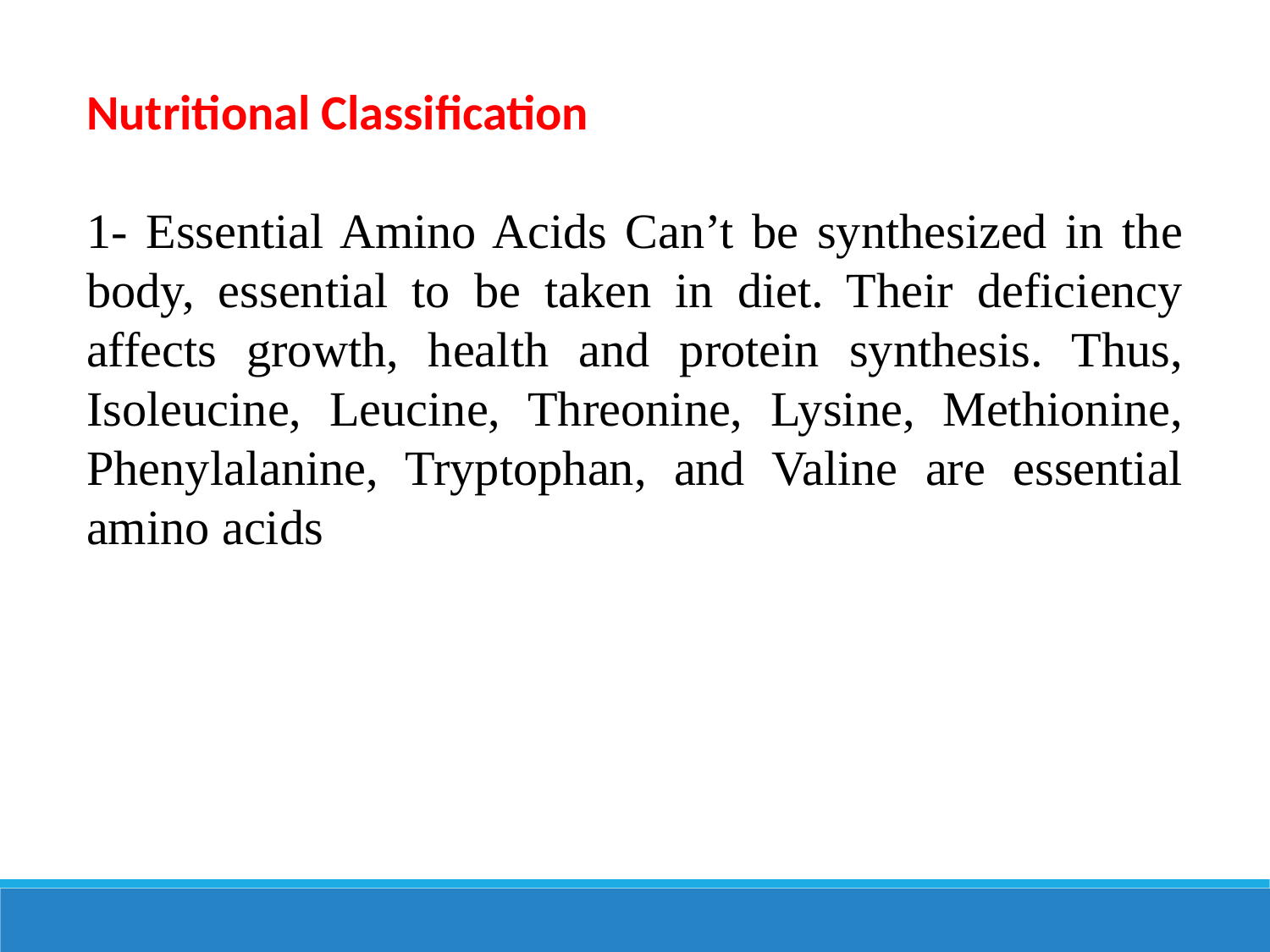

Nutritional Classification

1- Essential Amino Acids Can’t be synthesized in the body, essential to be taken in diet. Their deficiency affects growth, health and protein synthesis. Thus, Isoleucine, Leucine, Threonine, Lysine, Methionine, Phenylalanine, Tryptophan, and Valine are essential amino acids